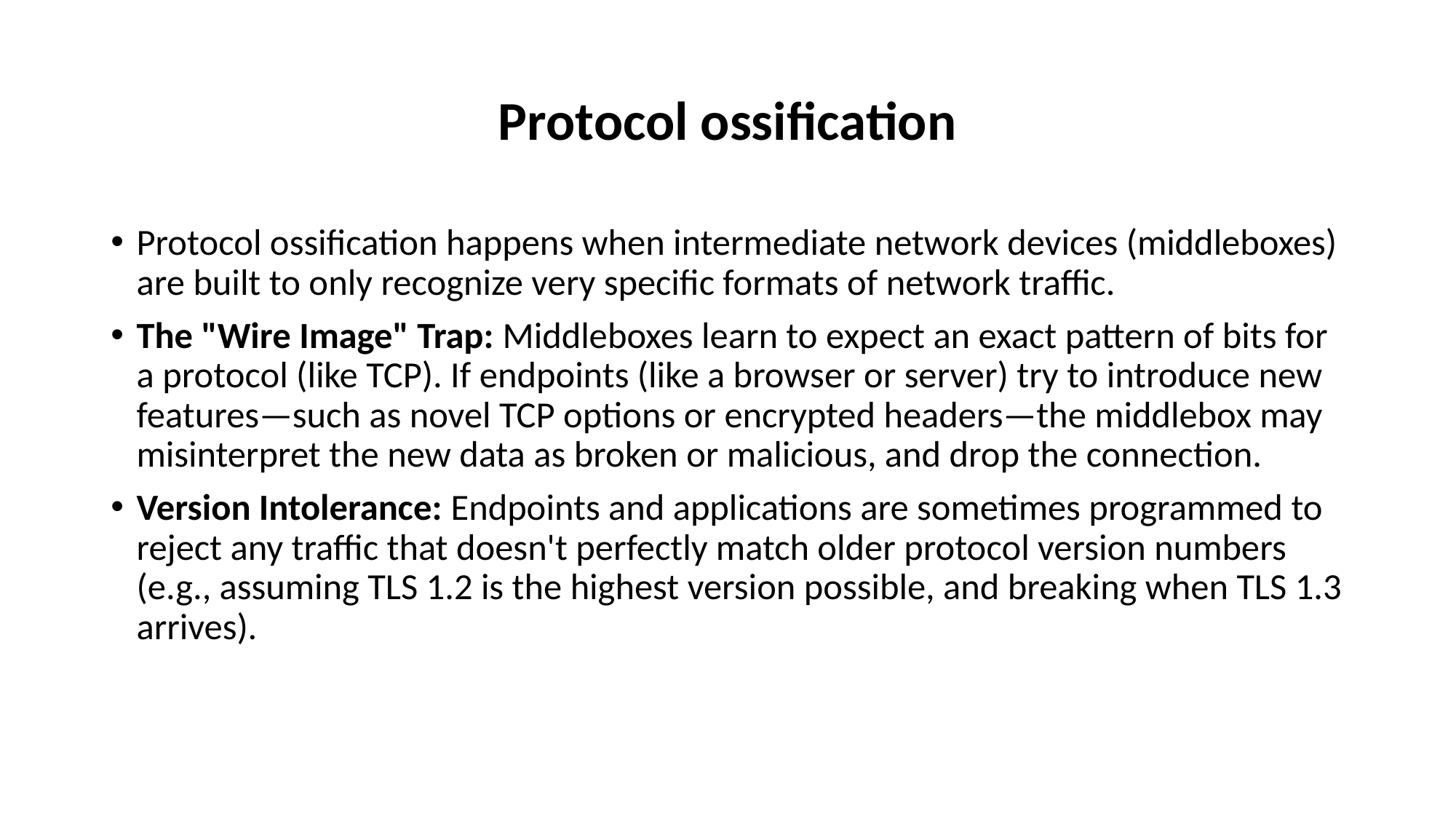

# Protocol ossification
Protocol ossification happens when intermediate network devices (middleboxes) are built to only recognize very specific formats of network traffic.
The "Wire Image" Trap: Middleboxes learn to expect an exact pattern of bits for a protocol (like TCP). If endpoints (like a browser or server) try to introduce new features—such as novel TCP options or encrypted headers—the middlebox may misinterpret the new data as broken or malicious, and drop the connection.
Version Intolerance: Endpoints and applications are sometimes programmed to reject any traffic that doesn't perfectly match older protocol version numbers (e.g., assuming TLS 1.2 is the highest version possible, and breaking when TLS 1.3 arrives).